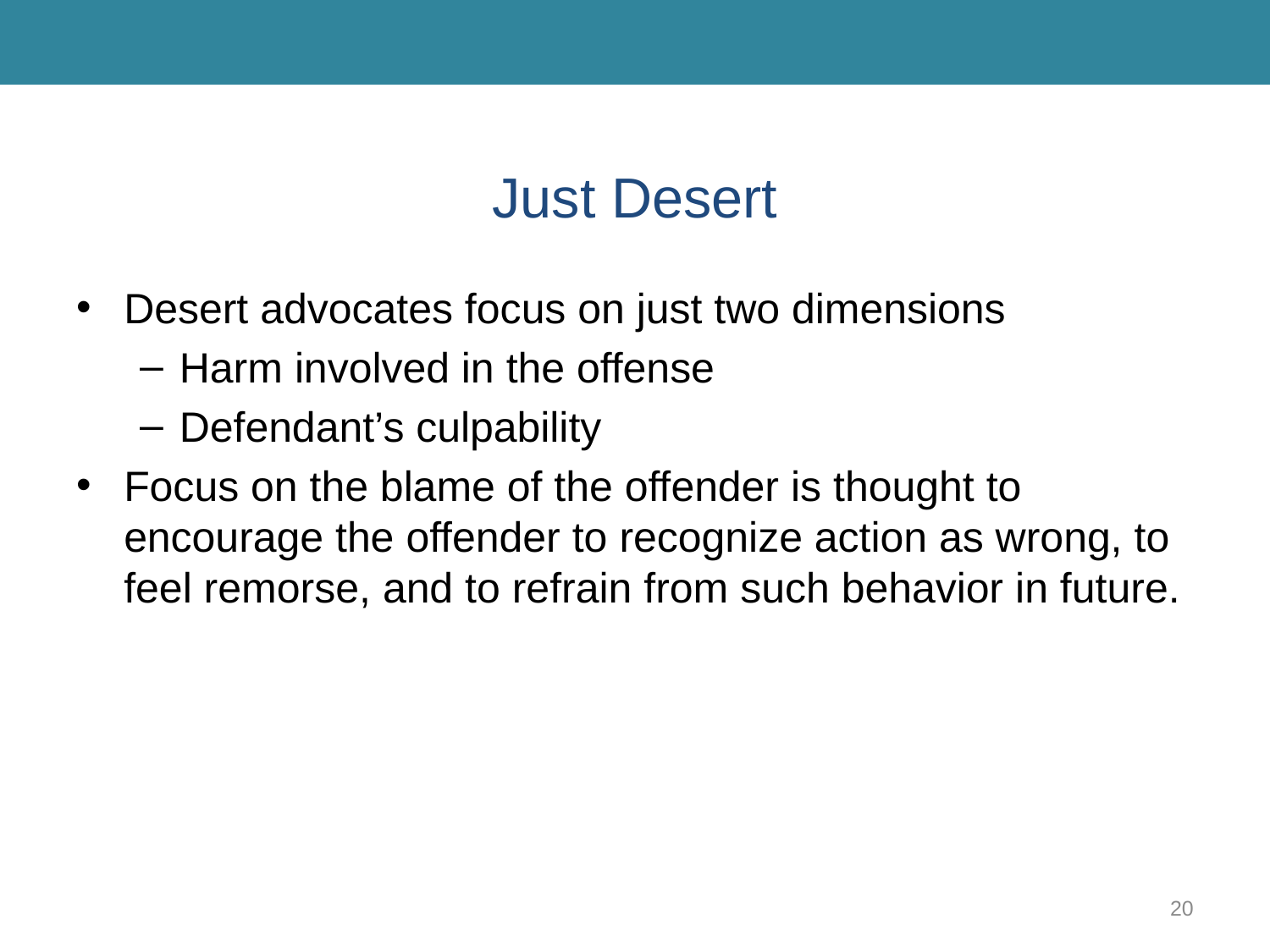

# Just Desert
Desert advocates focus on just two dimensions
Harm involved in the offense
Defendant’s culpability
Focus on the blame of the offender is thought to encourage the offender to recognize action as wrong, to feel remorse, and to refrain from such behavior in future.

20